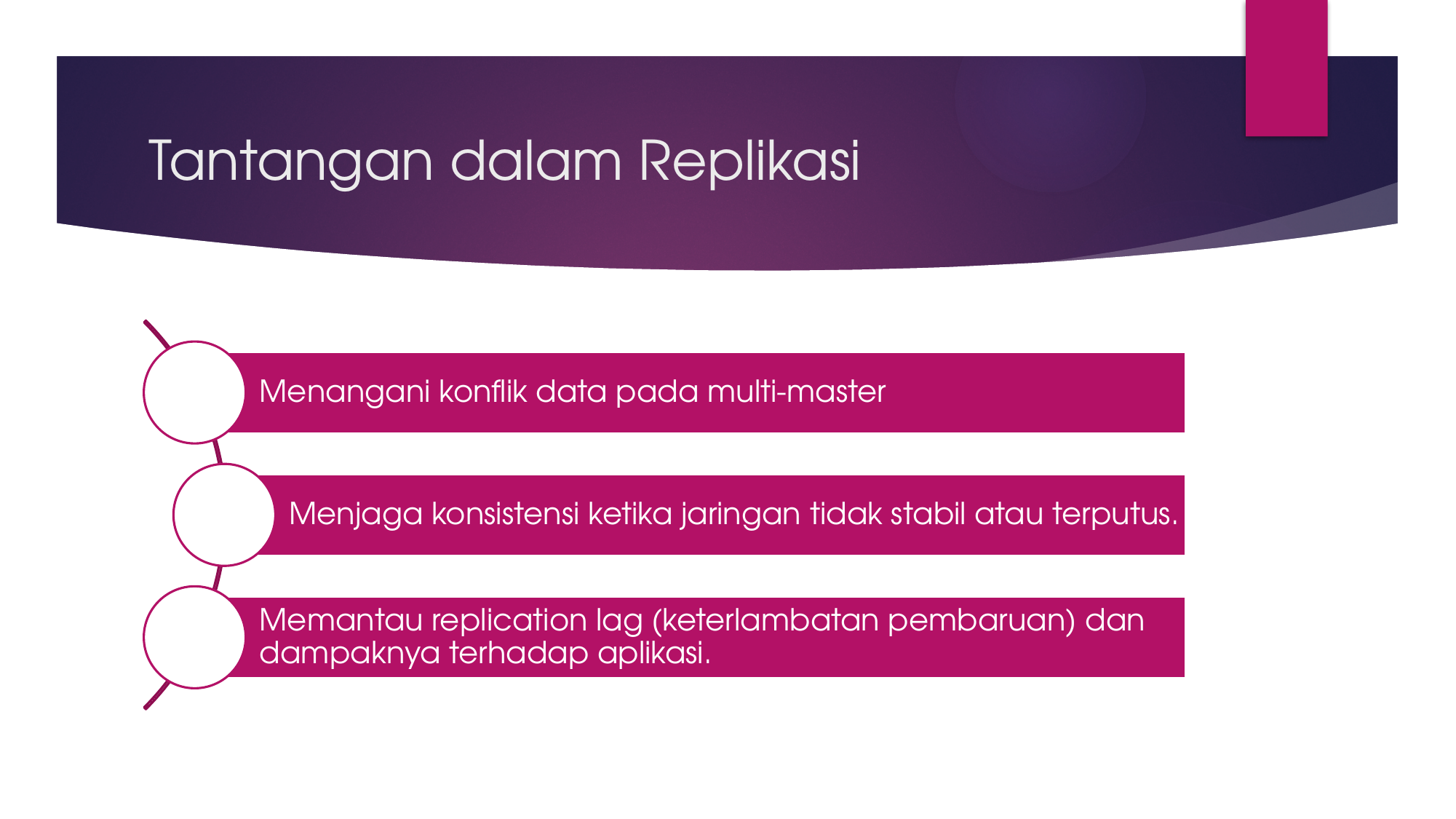

# Tantangan dalam Replikasi
Menangani konflik data pada multi-master
Menjaga konsistensi ketika jaringan tidak stabil atau terputus.
Memantau replication lag (keterlambatan pembaruan) dan dampaknya terhadap aplikasi.